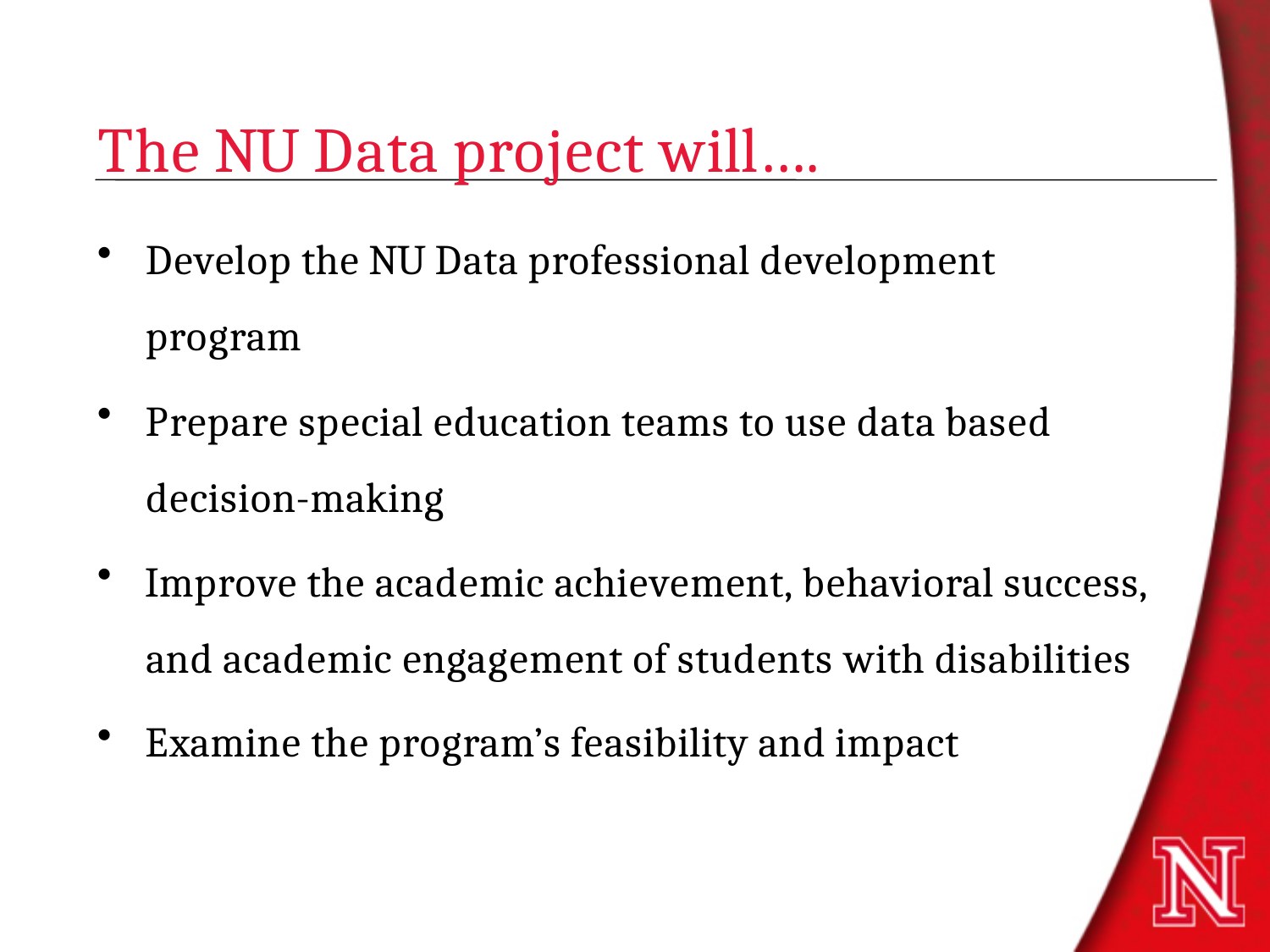

# The NU Data project will….
Develop the NU Data professional development program
Prepare special education teams to use data based decision-making
Improve the academic achievement, behavioral success, and academic engagement of students with disabilities
Examine the program’s feasibility and impact